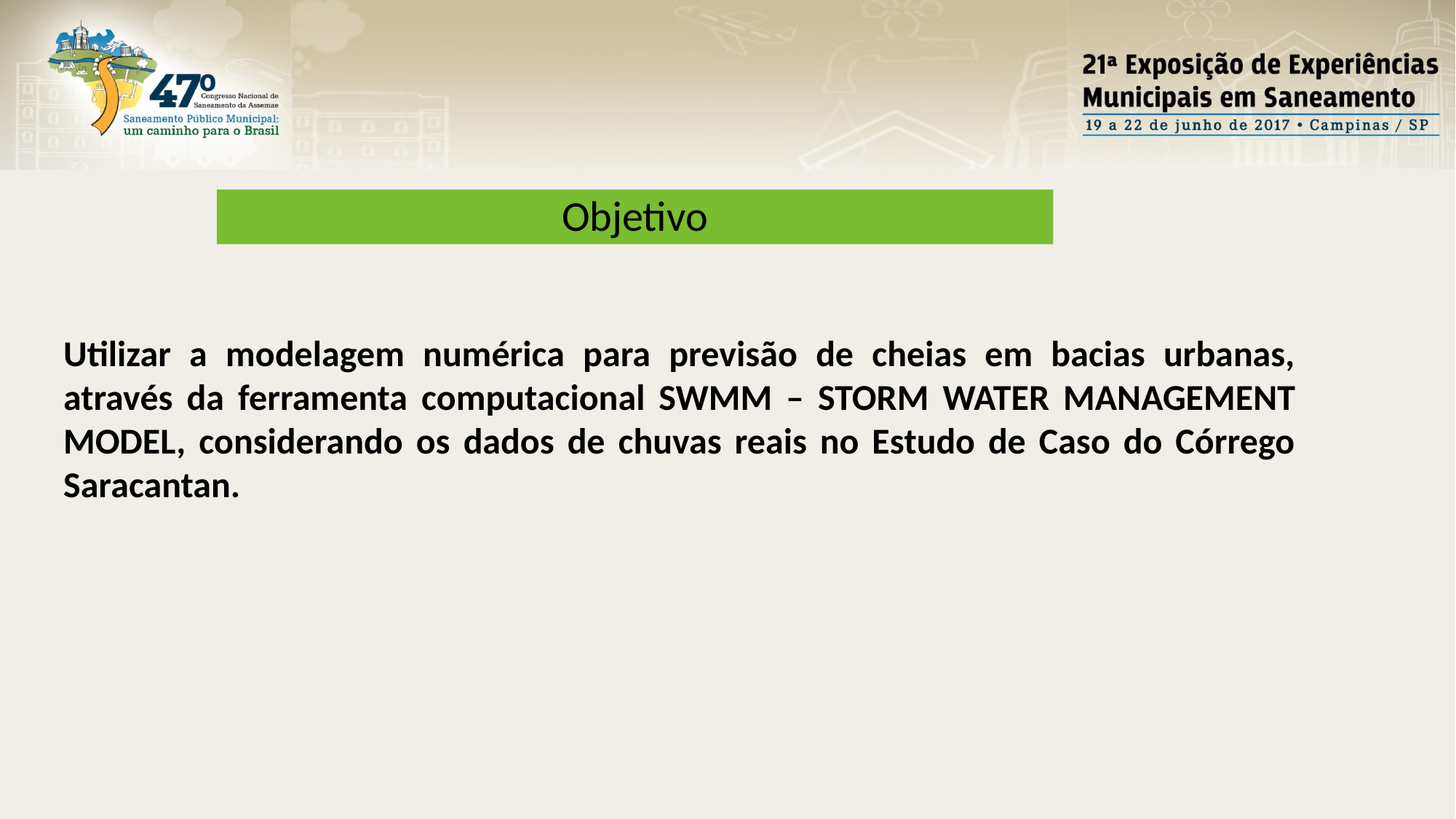

Objetivo

Utilizar a modelagem numérica para previsão de cheias em bacias urbanas, através da ferramenta computacional SWMM – STORM WATER MANAGEMENT MODEL, considerando os dados de chuvas reais no Estudo de Caso do Córrego Saracantan.